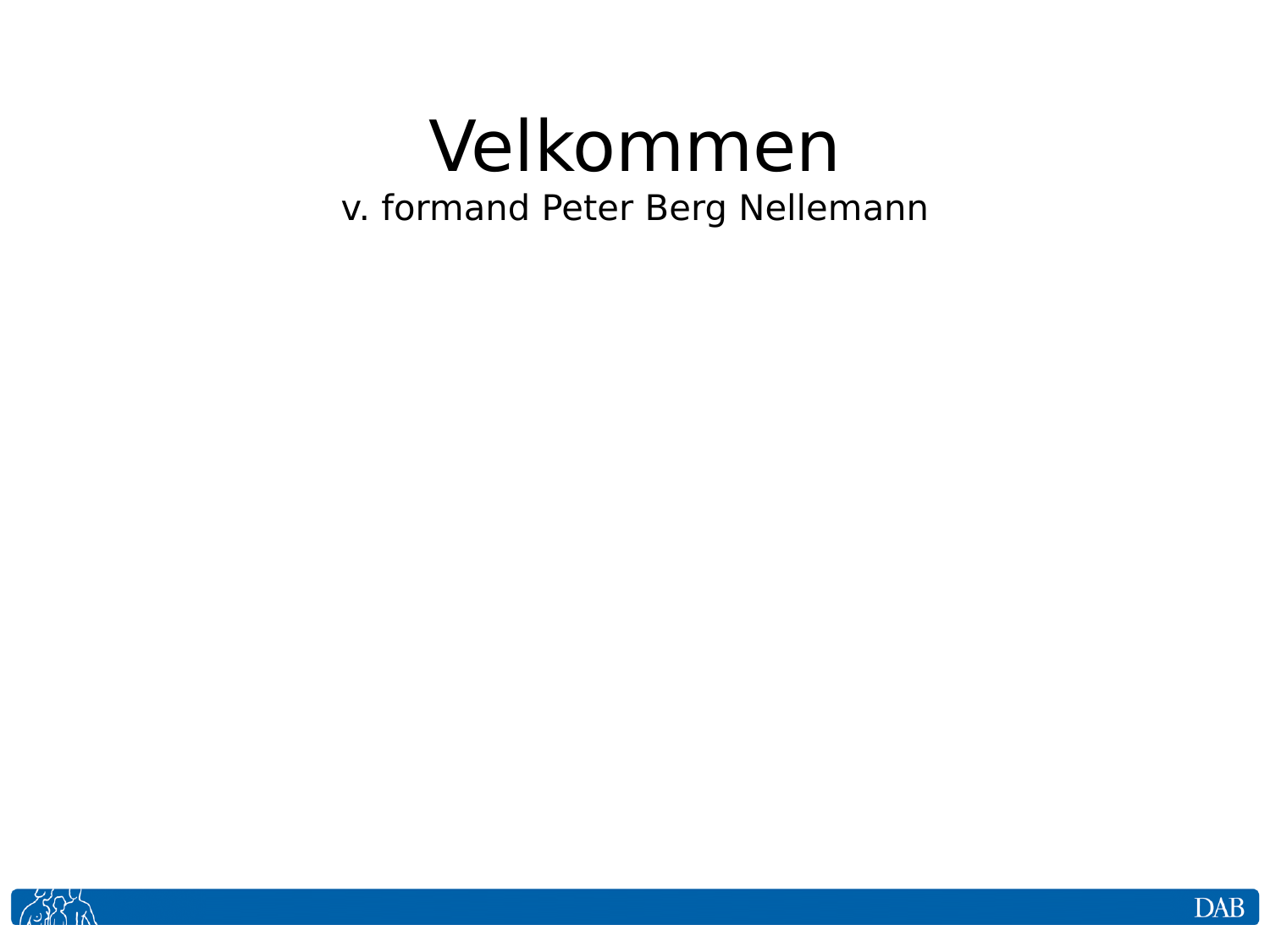

# Velkommen v. formand Peter Berg Nellemann